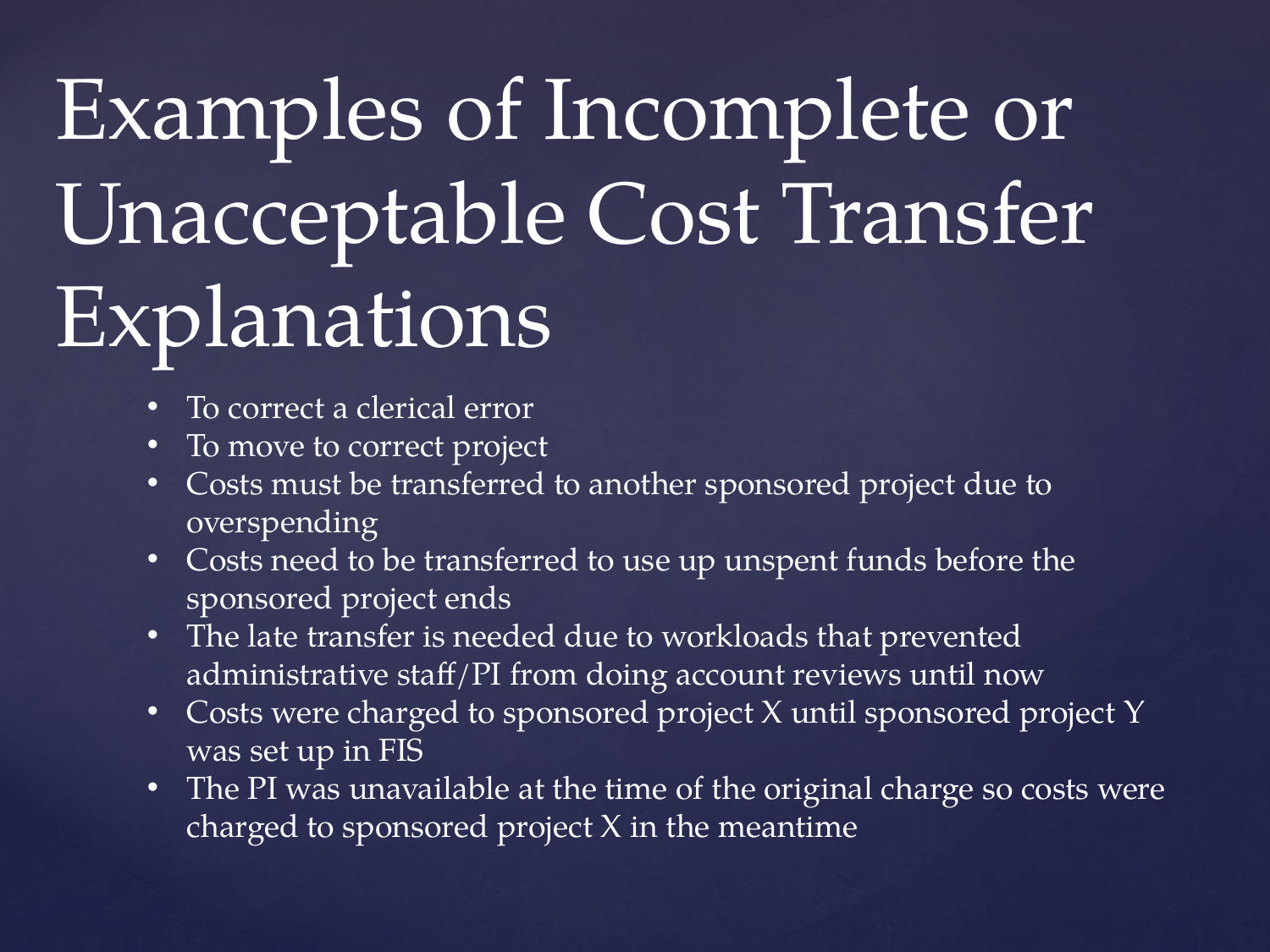

# Examples of Incomplete or Unacceptable Cost Transfer Explanations
To correct a clerical error
To move to correct project
Costs must be transferred to another sponsored project due to overspending
Costs need to be transferred to use up unspent funds before the sponsored project ends
The late transfer is needed due to workloads that prevented administrative staff/PI from doing account reviews until now
Costs were charged to sponsored project X until sponsored project Y was set up in FIS
The PI was unavailable at the time of the original charge so costs were charged to sponsored project X in the meantime